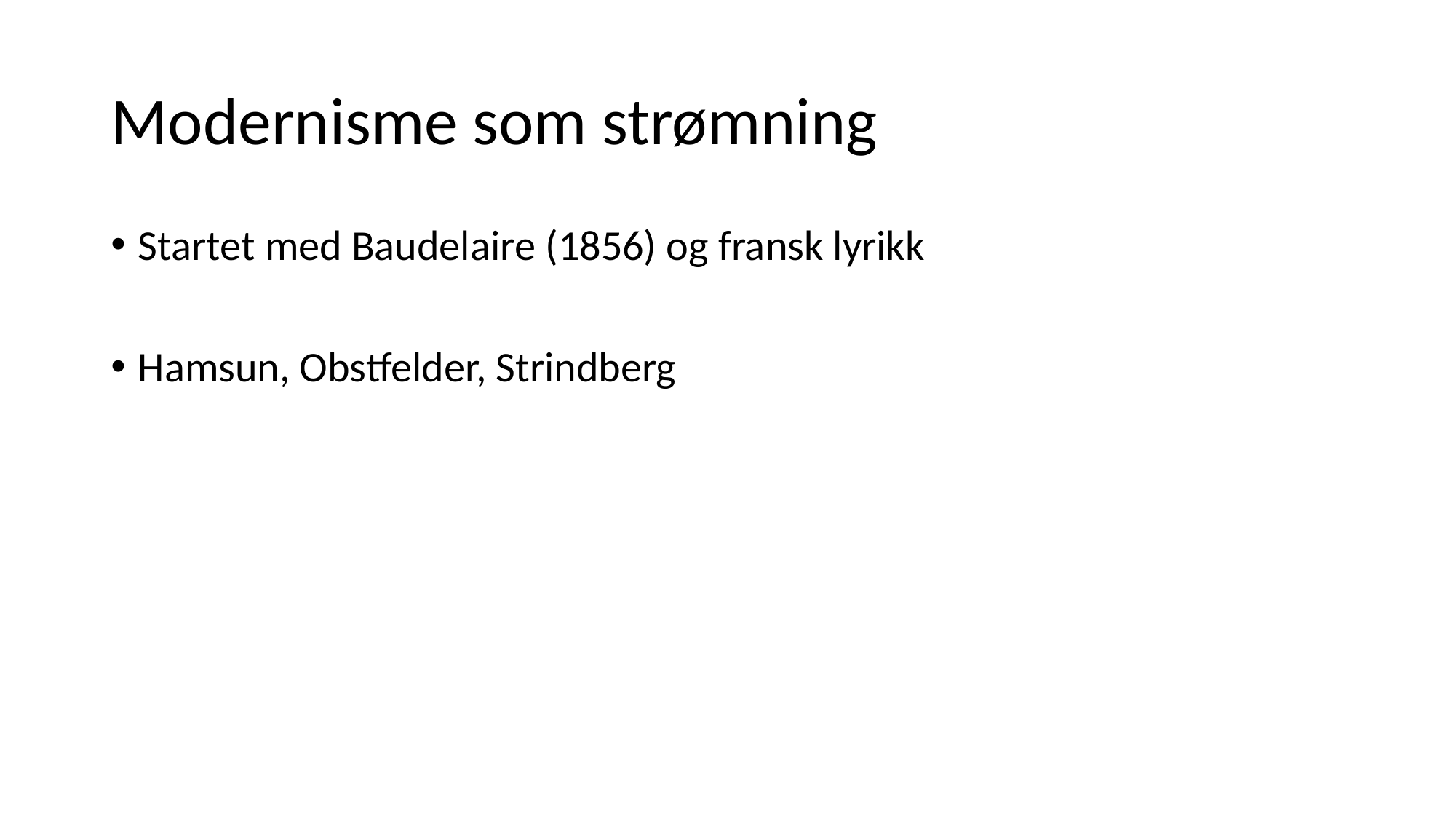

# Modernisme som strømning
Startet med Baudelaire (1856) og fransk lyrikk

Hamsun, Obstfelder, Strindberg